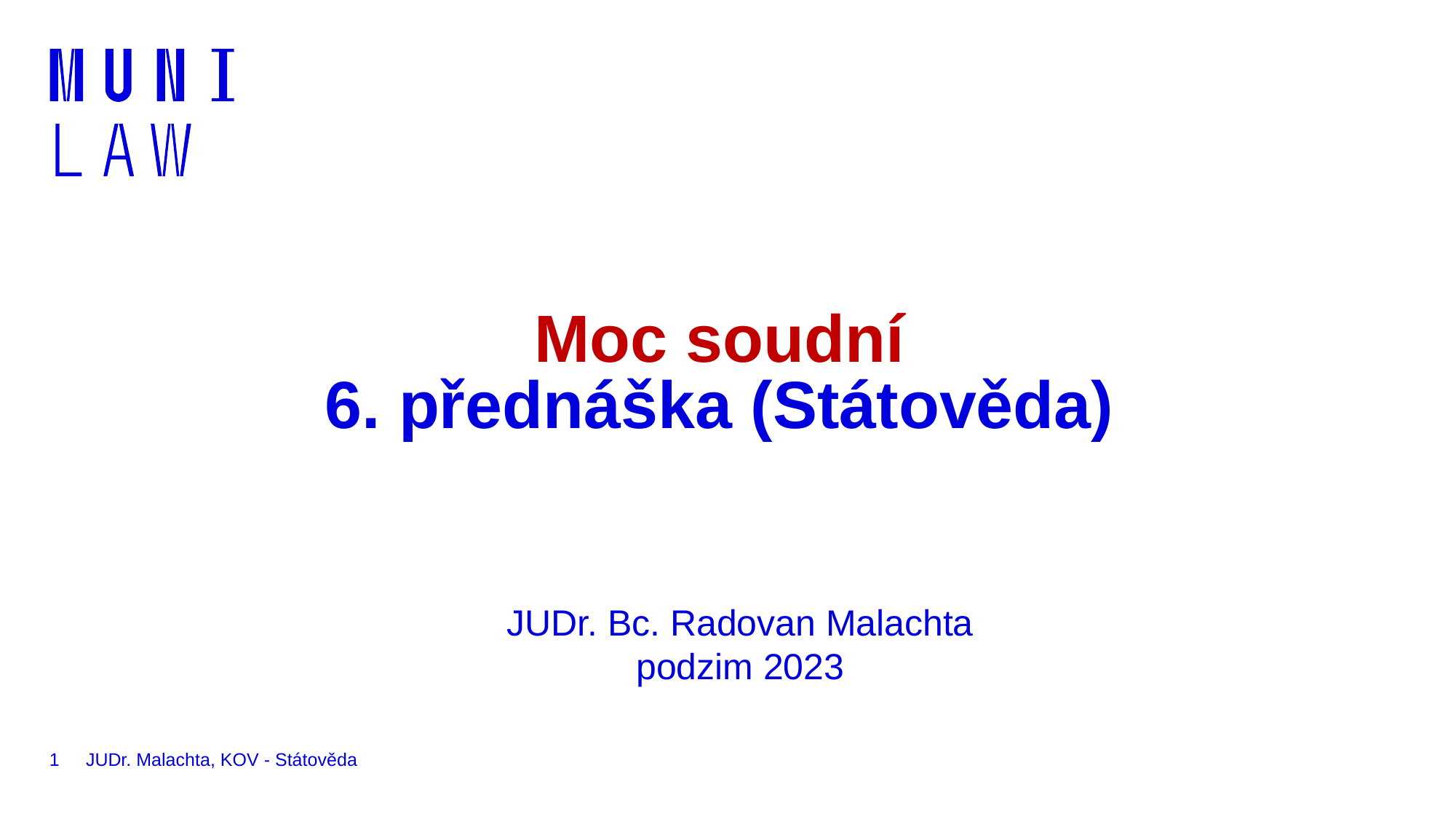

# Moc soudní 6. přednáška (Státověda)
JUDr. Bc. Radovan Malachta
podzim 2023
1
JUDr. Malachta, KOV - Státověda